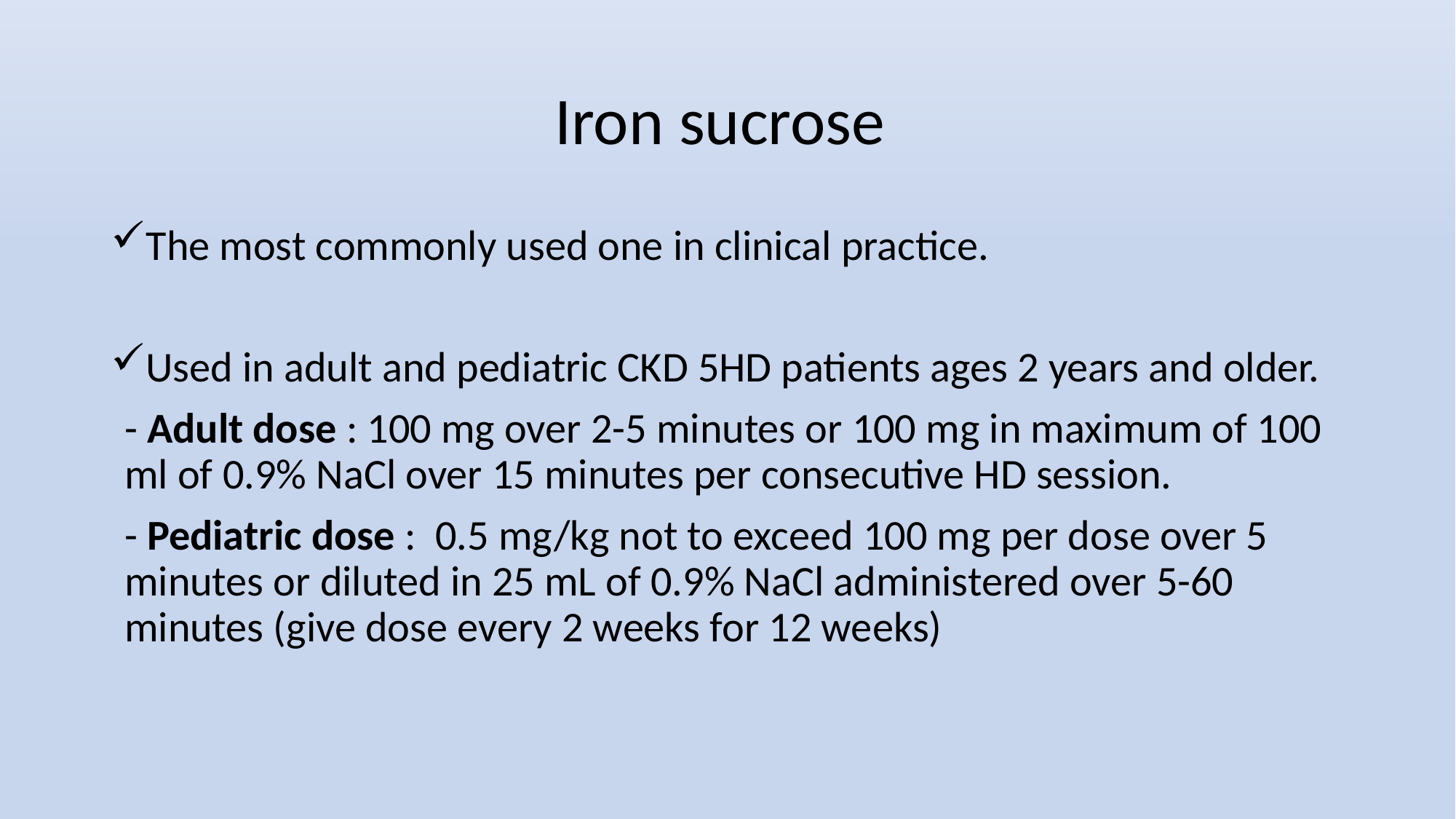

# Iron sucrose
The most commonly used one in clinical practice.

Used in adult and pediatric CKD 5HD patients ages 2 years and older.
- Adult dose : 100 mg over 2-5 minutes or 100 mg in maximum of 100 ml of 0.9% NaCl over 15 minutes per consecutive HD session.
- Pediatric dose :  0.5 mg/kg not to exceed 100 mg per dose over 5 minutes or diluted in 25 mL of 0.9% NaCl administered over 5-60 minutes (give dose every 2 weeks for 12 weeks)